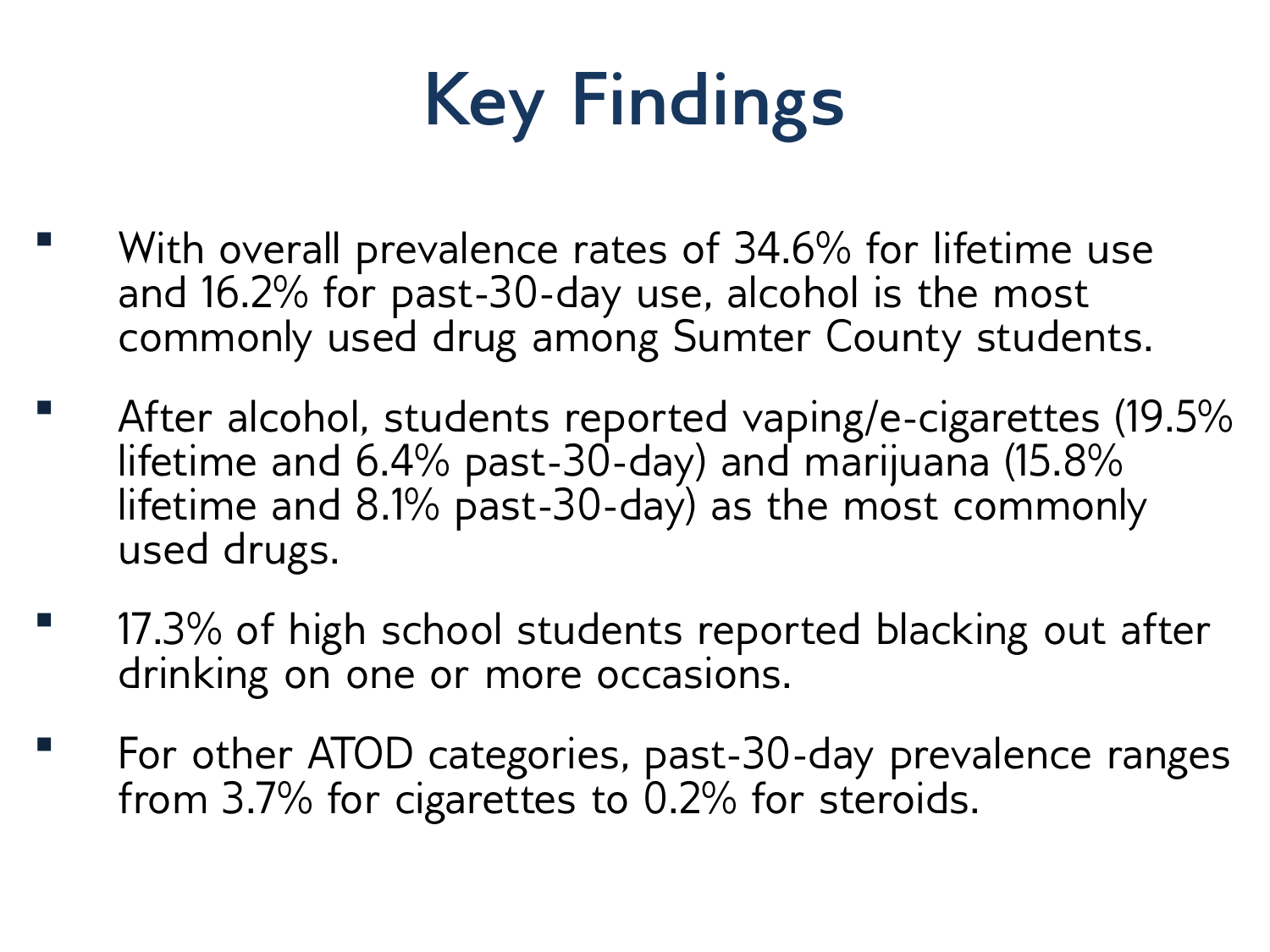

Key Findings
With overall prevalence rates of 34.6% for lifetime use and 16.2% for past-30-day use, alcohol is the most commonly used drug among Sumter County students.
After alcohol, students reported vaping/e-cigarettes (19.5% lifetime and 6.4% past-30-day) and marijuana (15.8% lifetime and 8.1% past-30-day) as the most commonly used drugs.
17.3% of high school students reported blacking out after drinking on one or more occasions.
For other ATOD categories, past-30-day prevalence ranges from 3.7% for cigarettes to 0.2% for steroids.